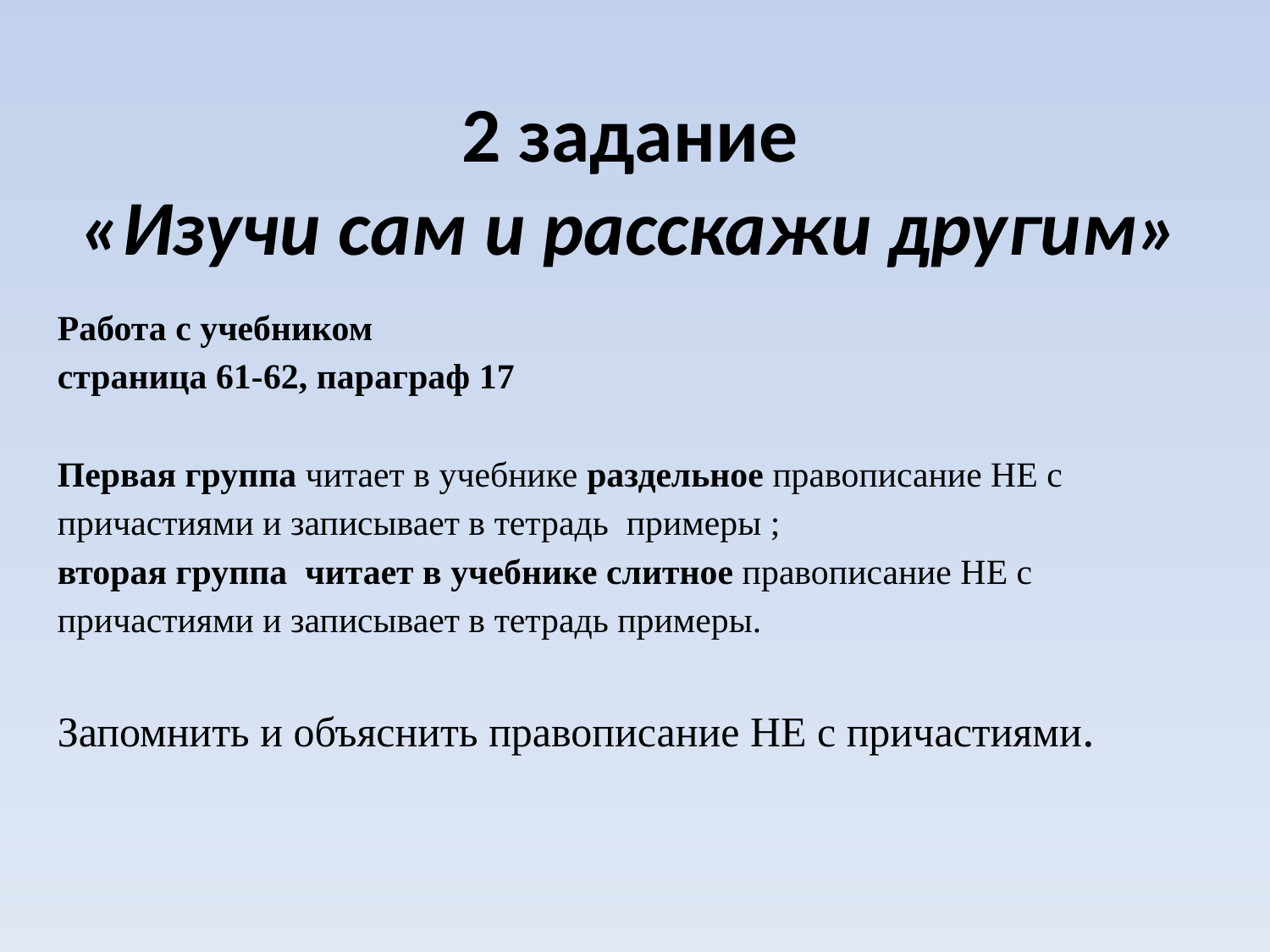

# 2 задание «Изучи сам и расскажи другим»
Работа с учебником
страница 61-62, параграф 17

Первая группа читает в учебнике раздельное правописание НЕ с причастиями и записывает в тетрадь  примеры ;
вторая группа  читает в учебнике слитное правописание НЕ с причастиями и записывает в тетрадь примеры.

Запомнить и объяснить правописание НЕ с причастиями.